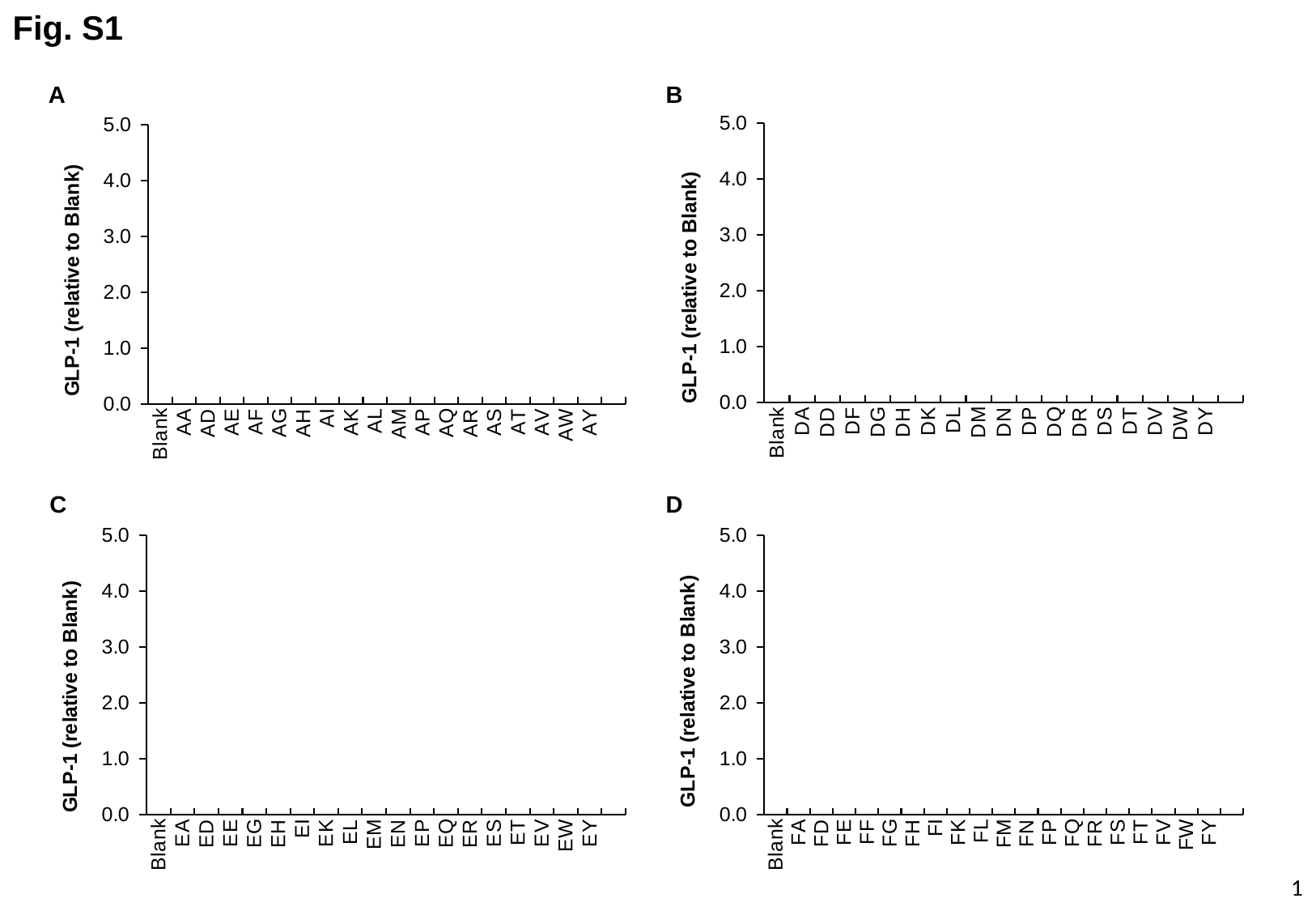

Fig. S1
A
B

### Chart

| Category |  |
|---|---|
| Blank | 1.0000000000000002 |
| DA | 1.8496455928358682 |
| DD | 0.9925235208004234 |
| DF | 1.6037479045920577 |
| DG | 0.9746577247161343 |
| DH | 1.2293426271590333 |
| DK | 1.204582942561877 |
| DL | 0.7162831246630637 |
| DM | 1.4206233283397542 |
| DN | 2.632294385247171 |
| DP | 1.348626051899851 |
| DQ | 0.6720069848378264 |
| DR | 0.7474026635445462 |
| DS | 1.4633945073328067 |
| DT | 0.9314010968898113 |
| DV | 1.8672686934406244 |
| DW | 0.7368191208271613 |
| DY | 0.4104281866477843 |

### Chart

| Category |  |
|---|---|
| Blank | 1.0 |
| AA | 0.6911602237462845 |
| AD | 0.9696132601233528 |
| AE | 0.6419889444087489 |
| AF | 0.5701657289020244 |
| AG | 0.5558010816843367 |
| AH | 0.6088397680210299 |
| AI | 0.5591160137303085 |
| AK | 0.7961325847681566 |
| AL | 1.1370165875032197 |
| AM | 0.7729281633549249 |
| AP | 1.3176795401584027 |
| AQ | 1.0232044214132319 |
| AR | 0.7734806588898248 |
| AS | 0.8359115840843909 |
| AT | 0.7243094001340035 |
| AV | 0.7436463939663636 |
| AW | 0.8259668702733322 |
| AY | 0.9066298188121724 |
C
D

### Chart

| Category |  |
|---|---|
| Blank | 1.0 |
| EA | 1.0285217741887729 |
| ED | 0.9699052178307136 |
| EE | 0.8941921925982365 |
| EG | 0.3257854861934944 |
| EH | 1.4586248714491845 |
| EI | 0.4458335101626698 |
| EK | 0.34337873858340456 |
| EL | 2.945067695204783 |
| EM | 0.5022974818844513 |
| EN | 0.5397193397669603 |
| EP | 0.9295856370494798 |
| EQ | 0.2674173215931813 |
| ER | 0.49766114005080836 |
| ES | 0.34660761553782105 |
| ET | 1.0440038262249585 |
| EV | 0.29722234227974625 |
| EW | 0.3265306125828795 |
| EY | 0.5245270514341435 |

### Chart

| Category |  |
|---|---|
| Blank | 1.0 |
| FA | 0.59848124848533 |
| FD | 0.4696250492690413 |
| FE | 0.5586141361487688 |
| FF | 0.7145230149476078 |
| FG | 0.5427147493258895 |
| FH | 0.8141907781084687 |
| FI | 0.6276696668602155 |
| FK | 0.49691502825058936 |
| FL | 0.5358329341508887 |
| FM | 0.6540104394055016 |
| FN | 0.7069292750548004 |
| FP | 0.8467014764720338 |
| FQ | 0.4748457509705159 |
| FR | 1.0173232008974076 |
| FS | 0.5505457974579658 |
| FT | 0.4202657841671486 |
| FV | 0.5439012728416915 |
| FW | 1.2636450160115873 |
| FY | 2.3806359447087715 |
1